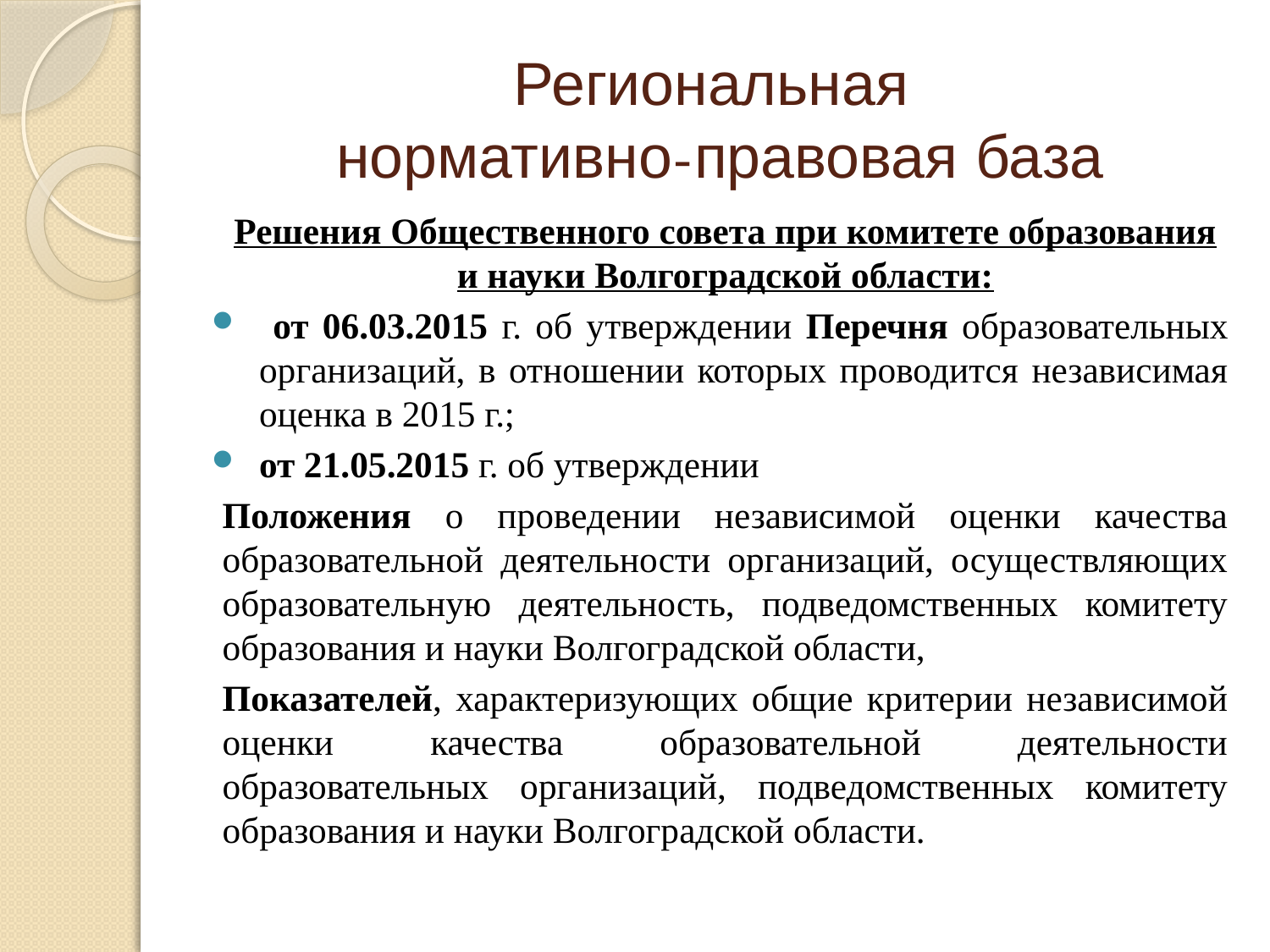

# Региональная нормативно-правовая база
Решения Общественного совета при комитете образования и науки Волгоградской области:
 от 06.03.2015 г. об утверждении Перечня образовательных организаций, в отношении которых проводится независимая оценка в 2015 г.;
от 21.05.2015 г. об утверждении
Положения о проведении независимой оценки качества образовательной деятельности организаций, осуществляющих образовательную деятельность, подведомственных комитету образования и науки Волгоградской области,
Показателей, характеризующих общие критерии независимой оценки качества образовательной деятельности образовательных организаций, подведомственных комитету образования и науки Волгоградской области.